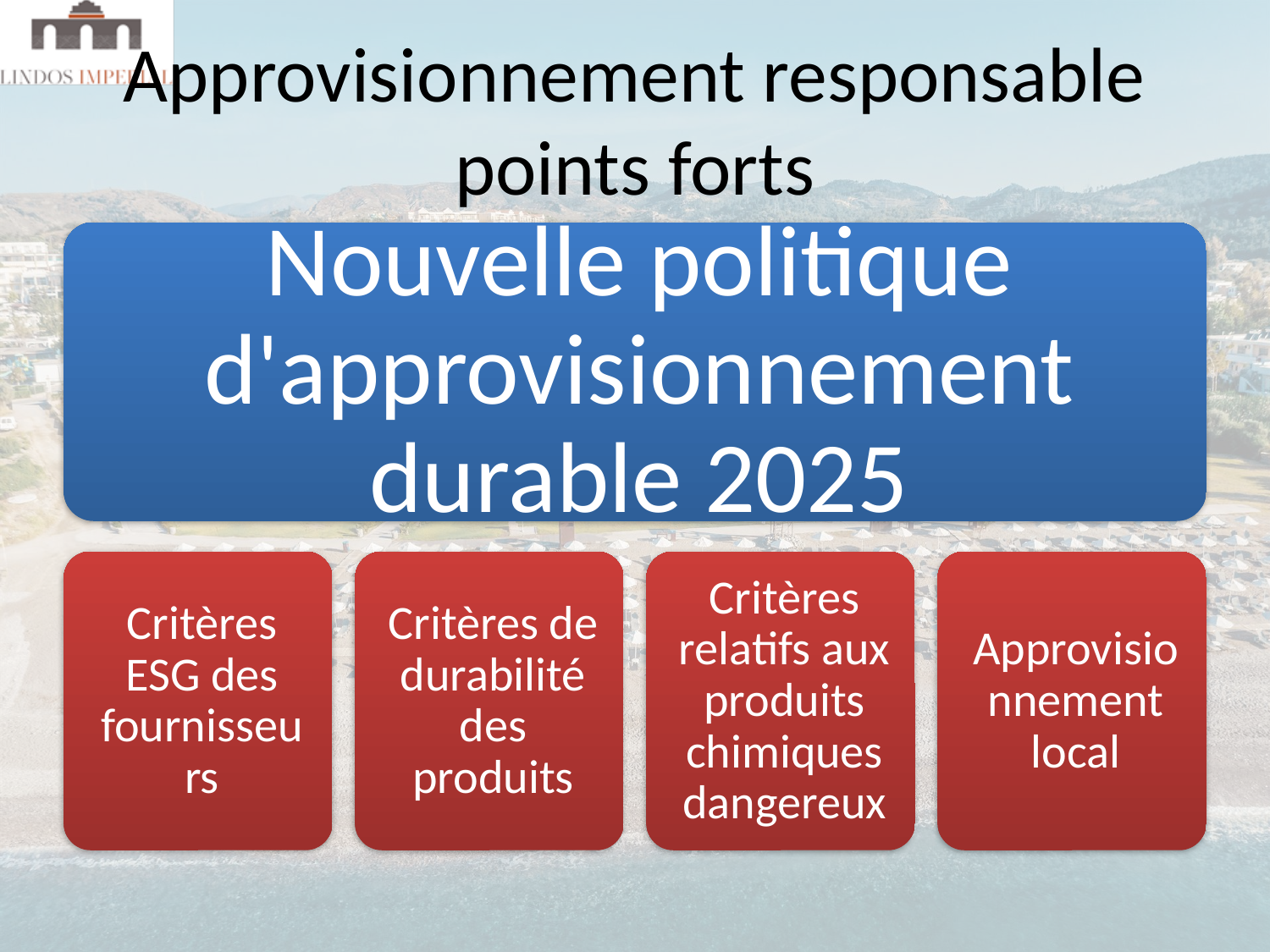

# Approvisionnement responsable points forts
Nouvelle politique d'approvisionnement durable 2025
Critères ESG des fournisseurs
Critères de durabilité des produits
Critères relatifs aux produits chimiques dangereux
Approvisionnement local